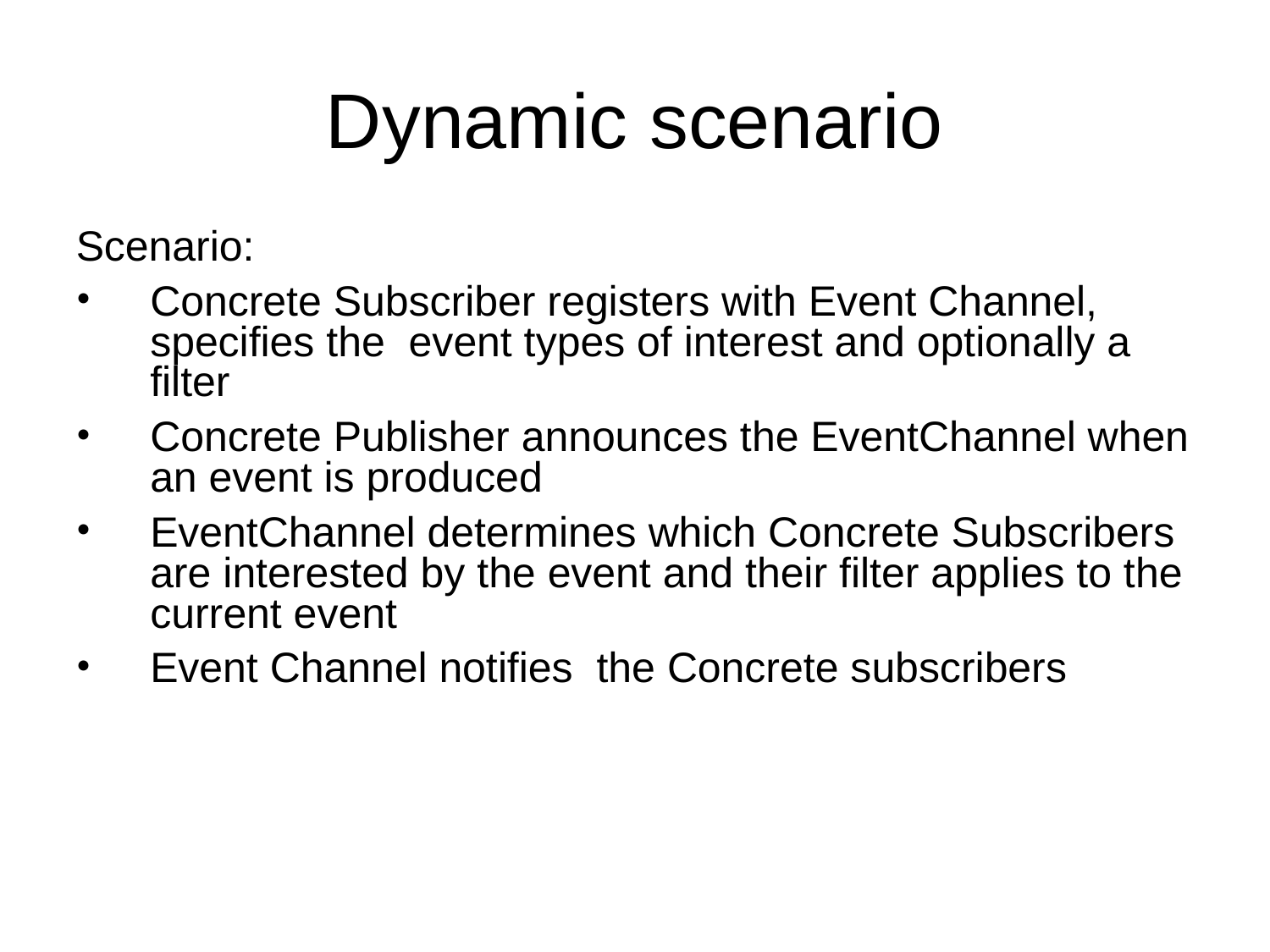

# Dynamic scenario
Scenario:
Concrete Subscriber registers with Event Channel, specifies the  event types of interest and optionally a filter
Concrete Publisher announces the EventChannel when an event is produced
EventChannel determines which Concrete Subscribers are interested by the event and their filter applies to the current event
Event Channel notifies  the Concrete subscribers